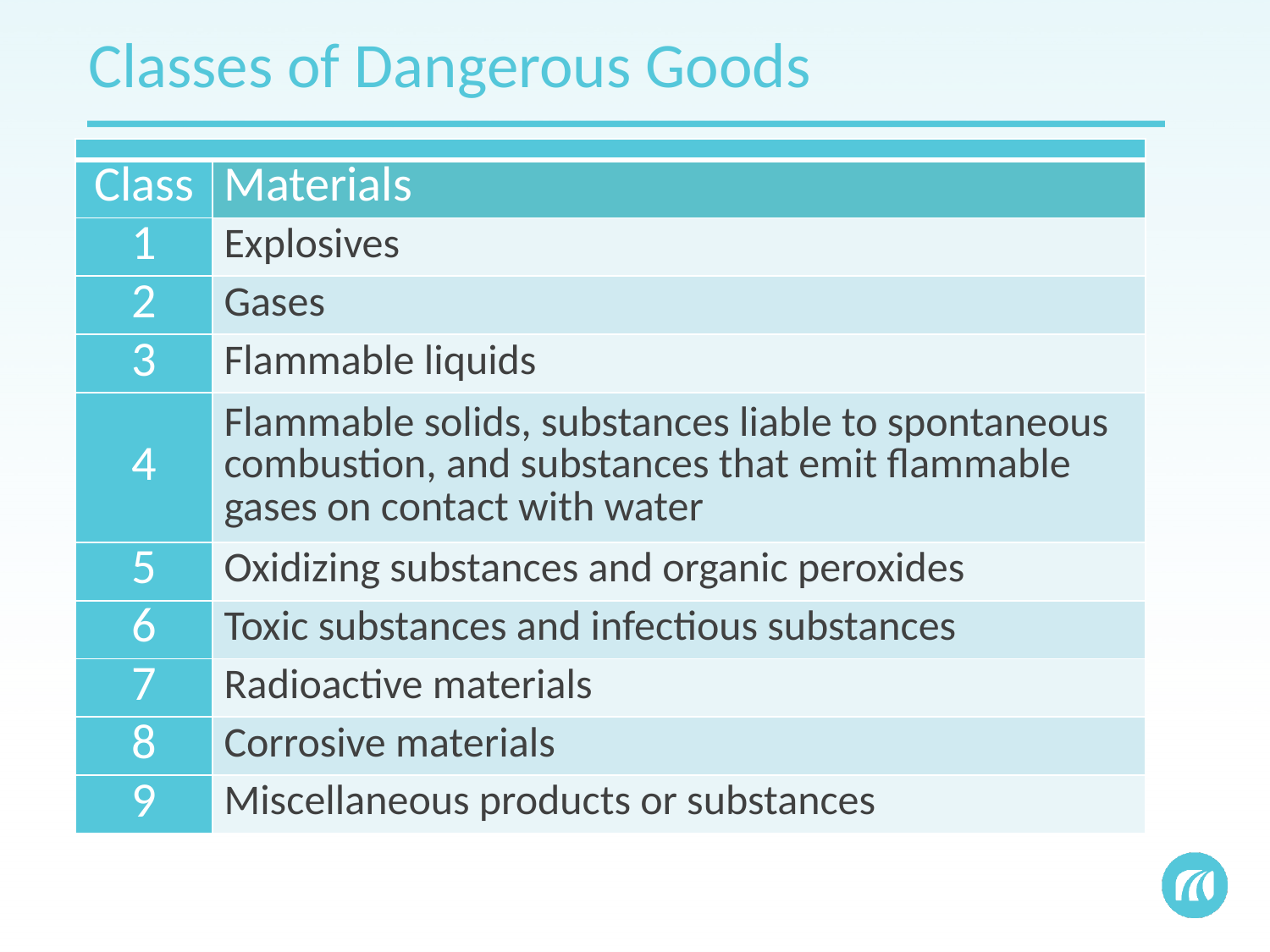

# Classes of Dangerous Goods
|  |  |
| --- | --- |
| Class | Materials |
| 1 | Explosives |
| 2 | Gases |
| 3 | Flammable liquids |
| 4 | Flammable solids, substances liable to spontaneous combustion, and substances that emit flammable gases on contact with water |
| 5 | Oxidizing substances and organic peroxides |
| 6 | Toxic substances and infectious substances |
| 7 | Radioactive materials |
| 8 | Corrosive materials |
| 9 | Miscellaneous products or substances |